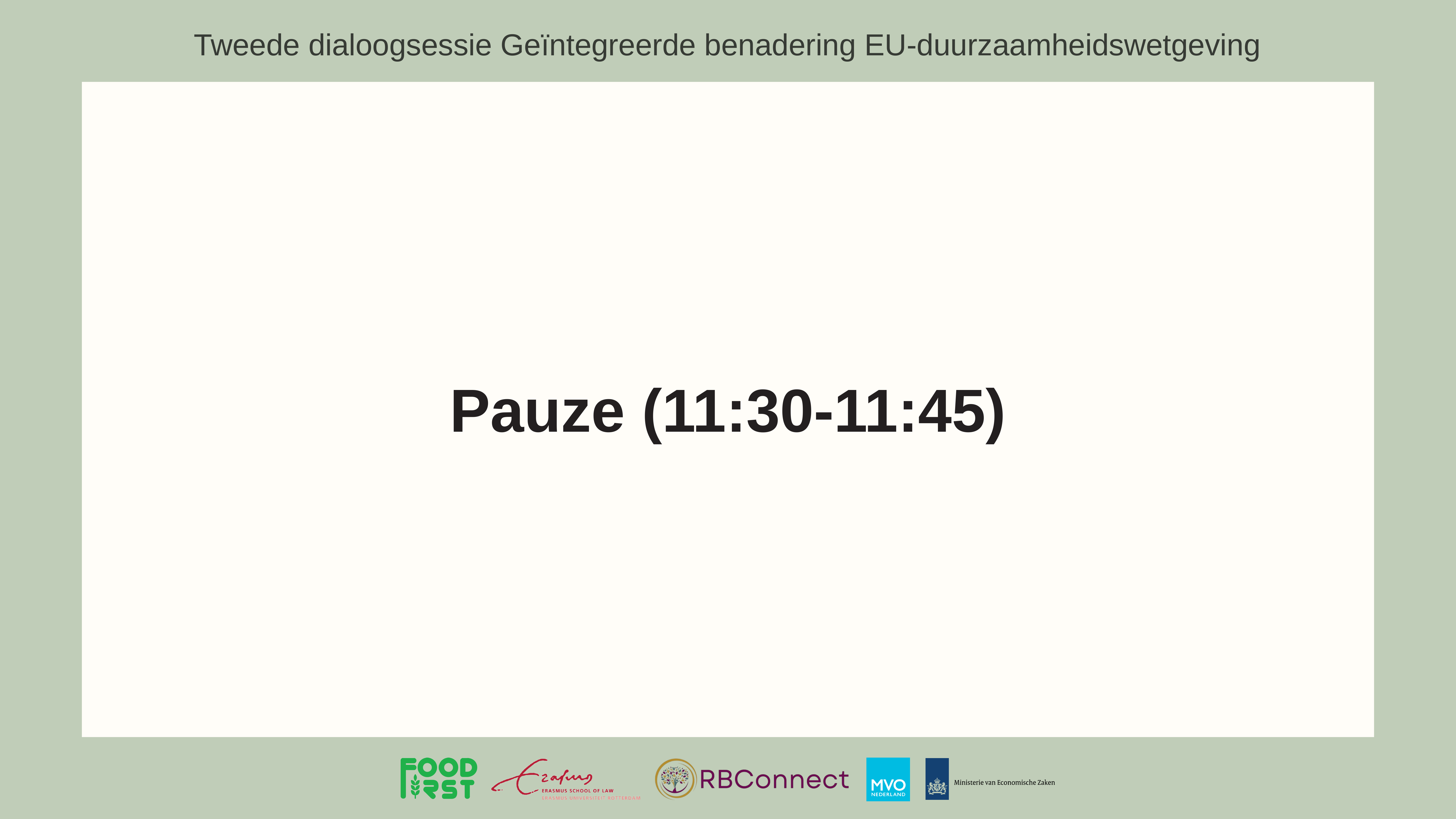

Tweede dialoogsessie Geïntegreerde benadering EU-duurzaamheidswetgeving

Pauze (11:30-11:45)